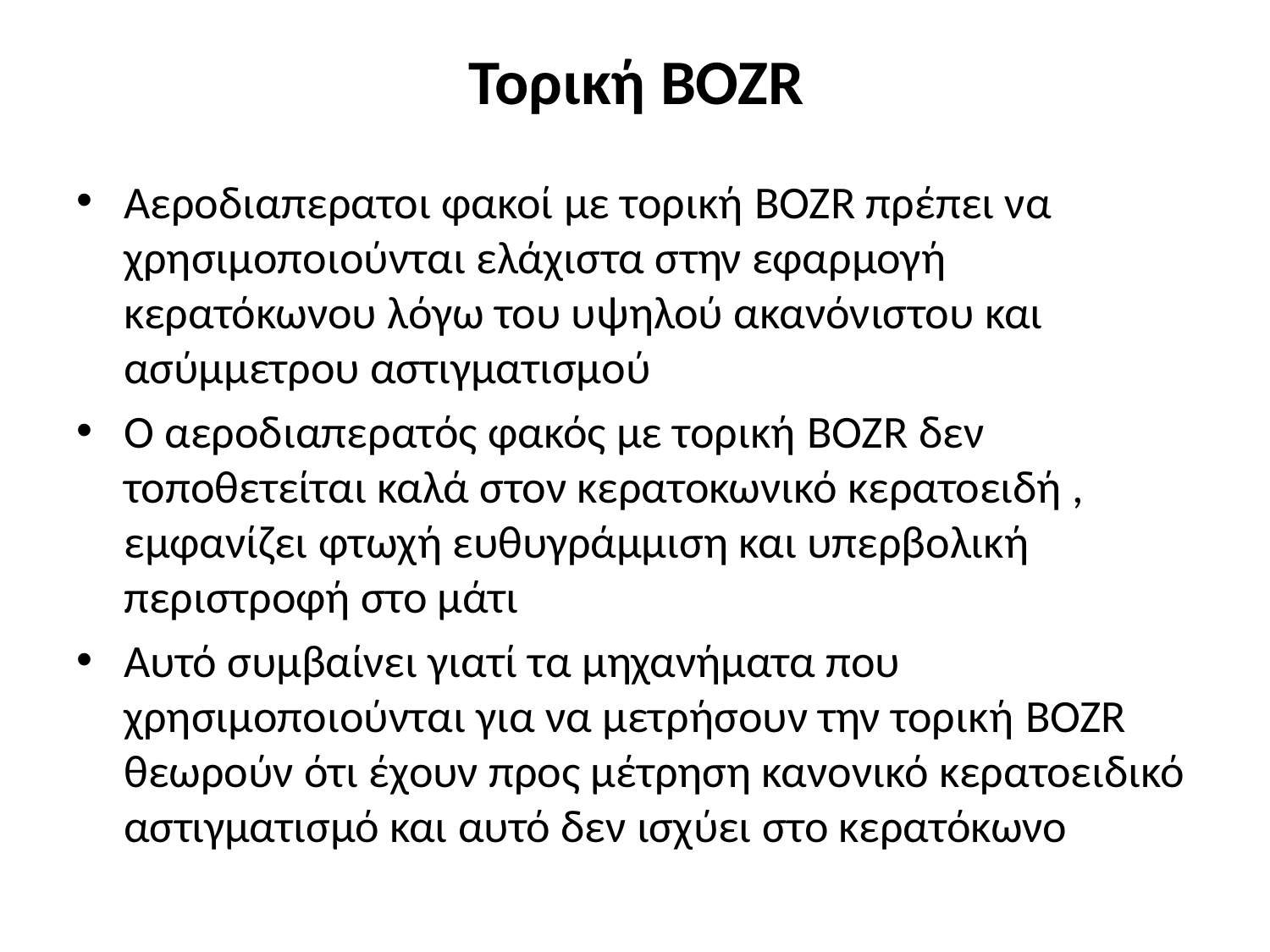

# Τορική BOZR
Αεροδιαπερατοι φακοί με τορική BOZR πρέπει να χρησιμοποιούνται ελάχιστα στην εφαρμογή κερατόκωνου λόγω του υψηλού ακανόνιστου και ασύμμετρου αστιγματισμού
Ο αεροδιαπερατός φακός με τορική BOZR δεν τοποθετείται καλά στον κερατοκωνικό κερατοειδή , εμφανίζει φτωχή ευθυγράμμιση και υπερβολική περιστροφή στο μάτι
Αυτό συμβαίνει γιατί τα μηχανήματα που χρησιμοποιούνται για να μετρήσουν την τορική BOZR θεωρούν ότι έχουν προς μέτρηση κανονικό κερατοειδικό αστιγματισμό και αυτό δεν ισχύει στο κερατόκωνο